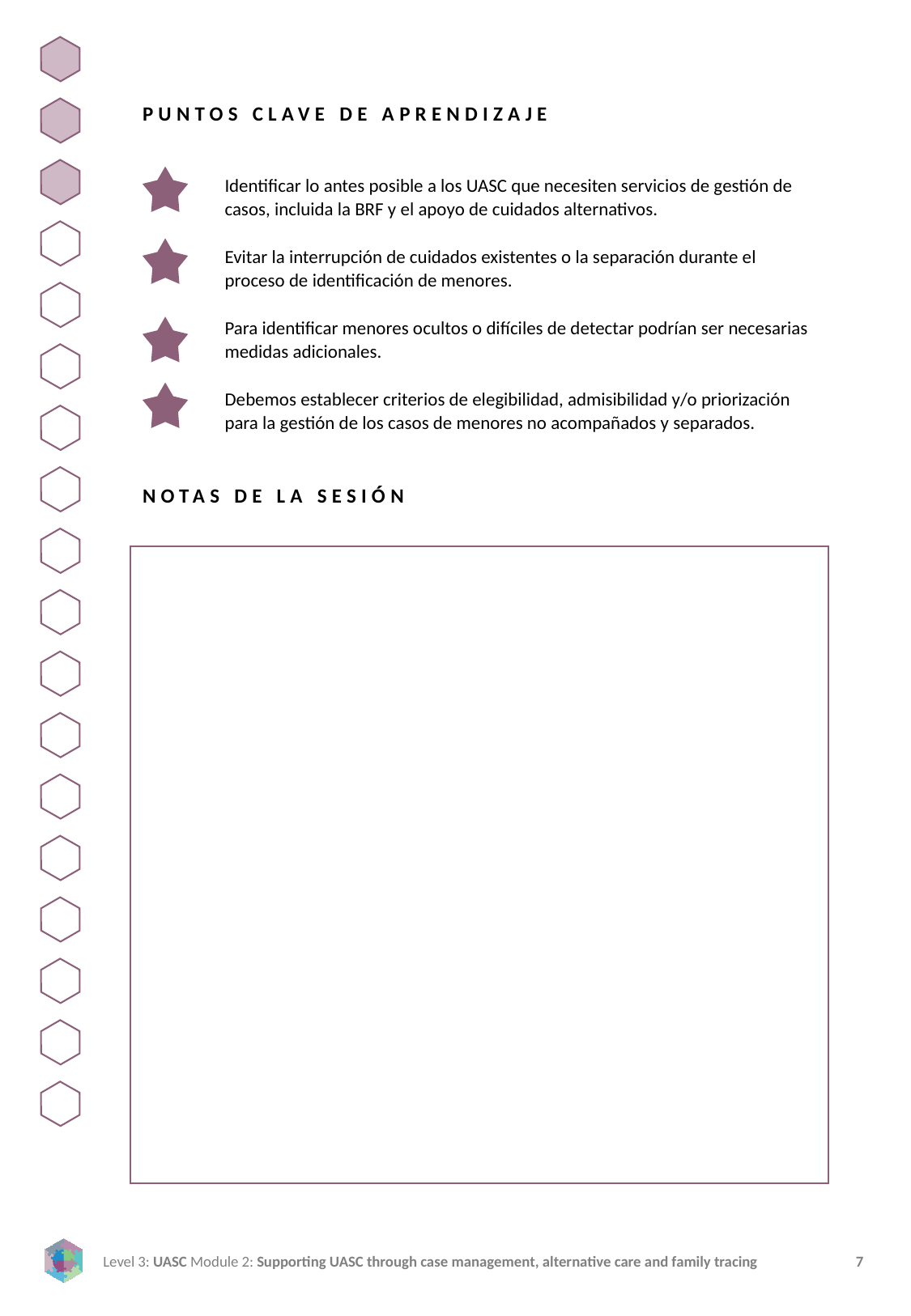

PUNTOS CLAVE DE APRENDIZAJE

Identificar lo antes posible a los UASC que necesiten servicios de gestión de casos, incluida la BRF y el apoyo de cuidados alternativos.

Evitar la interrupción de cuidados existentes o la separación durante el proceso de identificación de menores.

Para identificar menores ocultos o difíciles de detectar podrían ser necesarias medidas adicionales.

Debemos establecer criterios de elegibilidad, admisibilidad y/o priorización para la gestión de los casos de menores no acompañados y separados.

NOTAS DE LA SESIÓN